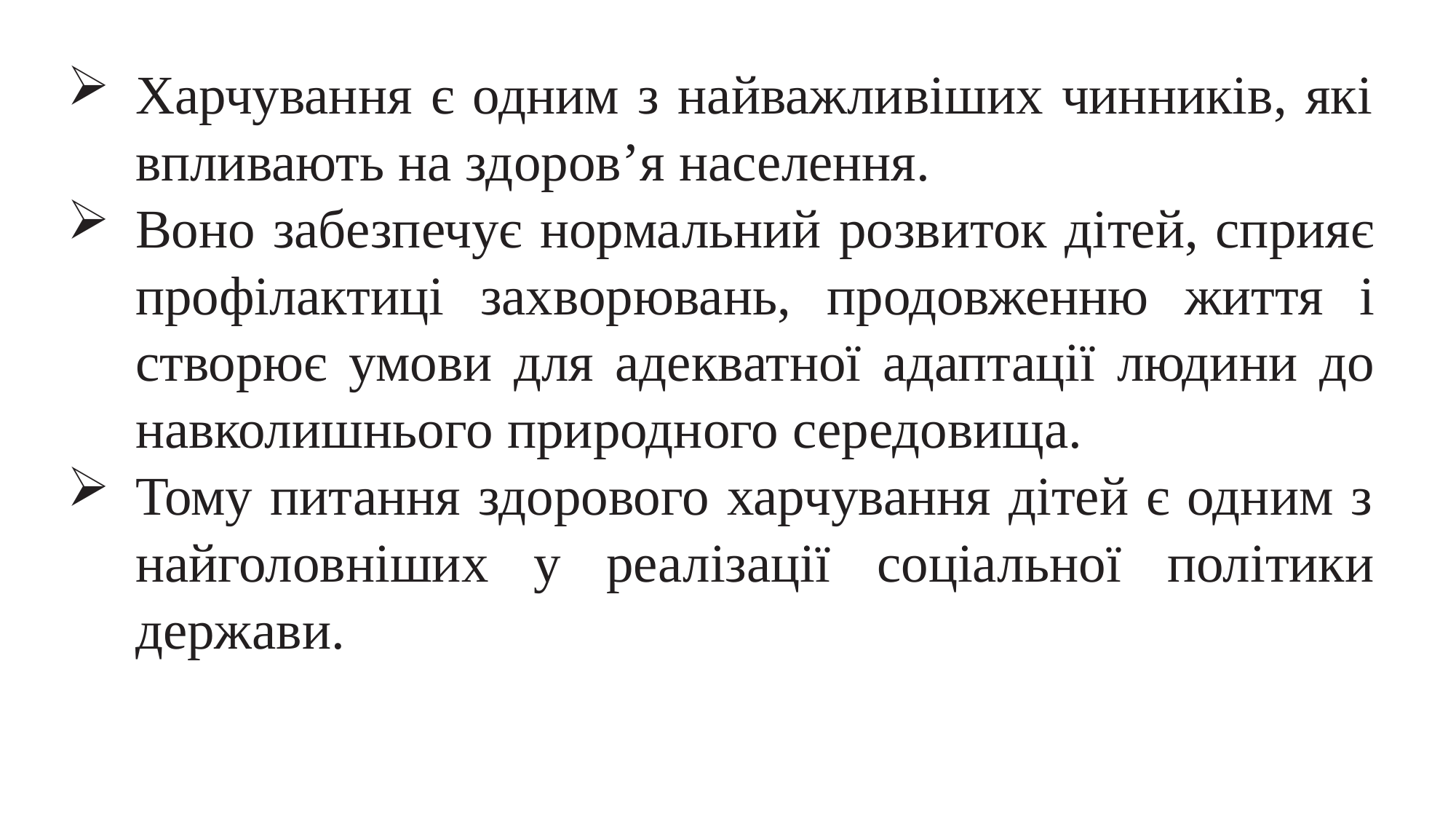

Харчування є одним з найважливіших чинників, які впливають на здоров’я населення.
Воно забезпечує нормальний розвиток дітей, сприяє профілактиці захворювань, продовженню життя і створює умови для адекватної адаптації людини до навколишнього природного середовища.
Тому питання здорового харчування дітей є одним з найголовніших у реалізації соціальної політики держави.